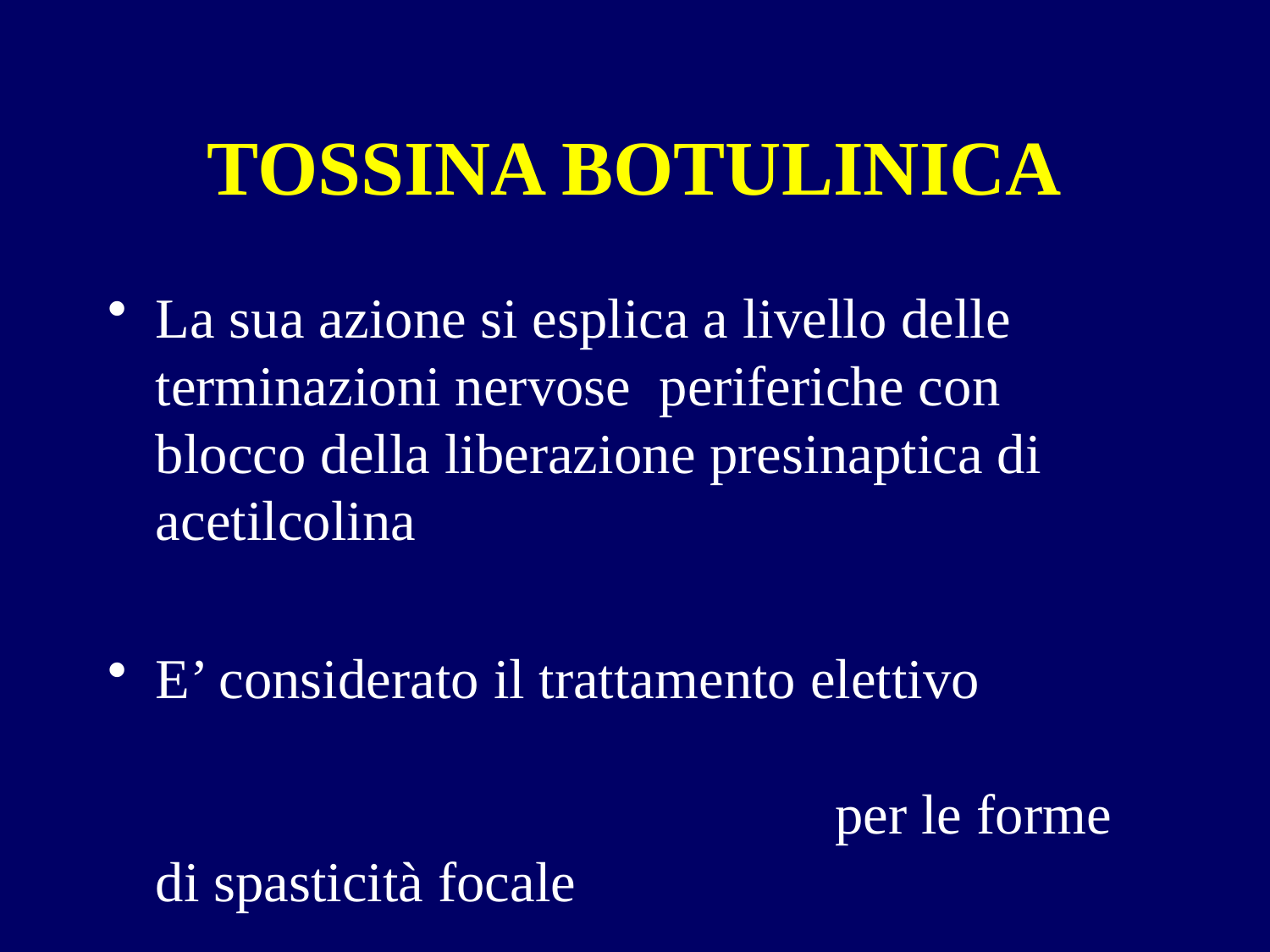

# TOSSINA BOTULINICA
La sua azione si esplica a livello delle terminazioni nervose  periferiche con blocco della liberazione presinaptica di acetilcolina

E’ considerato il trattamento elettivo                                                                                                                                    per le forme di spasticità focale